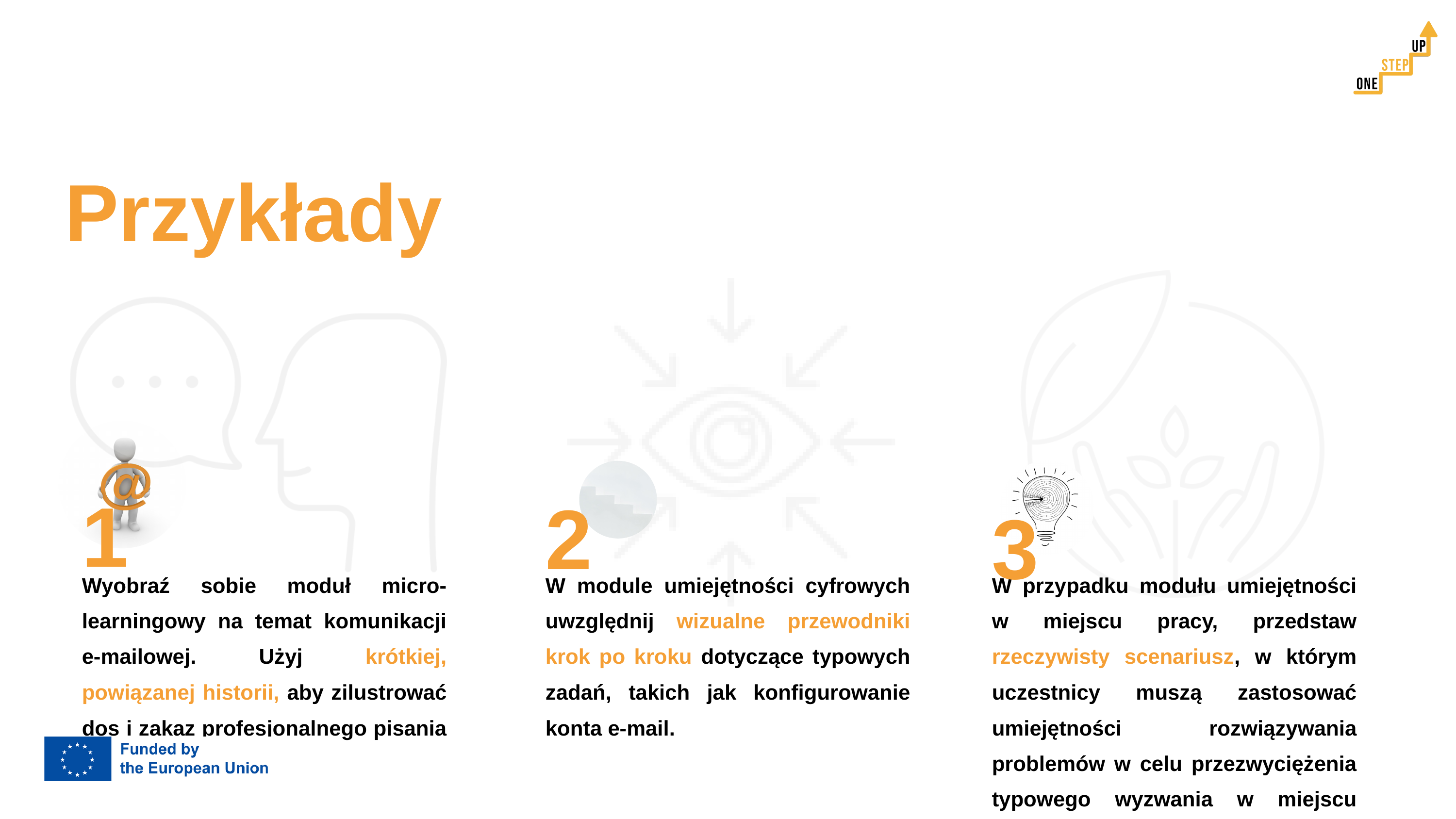

Przykłady

1
2

3
Wyobraź sobie moduł micro-learningowy na temat komunikacji e-mailowej. Użyj krótkiej, powiązanej historii, aby zilustrować dos i zakaz profesjonalnego pisania wiadomości e-mail

W module umiejętności cyfrowych uwzględnij wizualne przewodniki krok po kroku dotyczące typowych zadań, takich jak konfigurowanie konta e-mail.
W przypadku modułu umiejętności w miejscu pracy, przedstaw rzeczywisty scenariusz, w którym uczestnicy muszą zastosować umiejętności rozwiązywania problemów w celu przezwyciężenia typowego wyzwania w miejscu pracy.